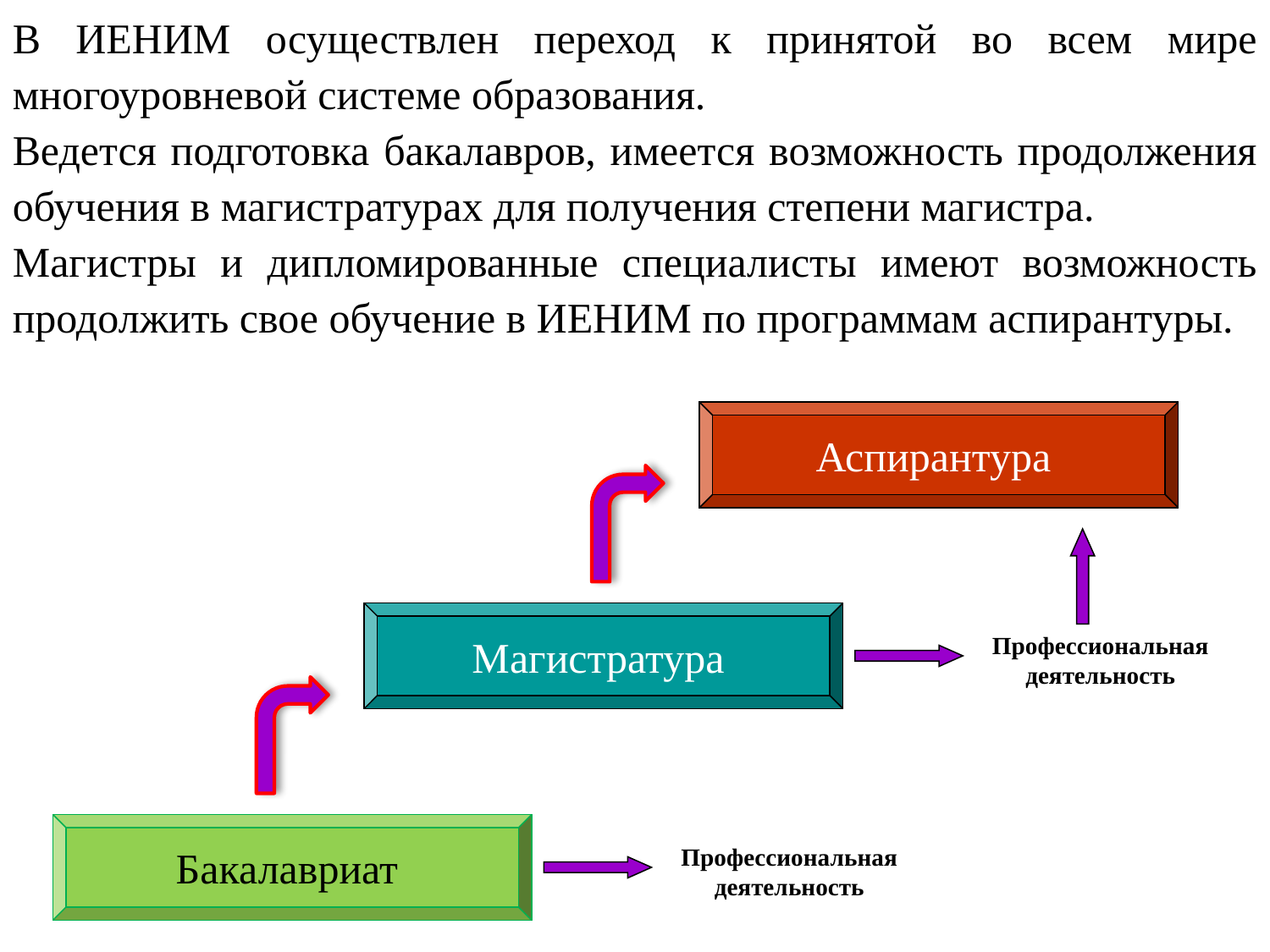

В ИЕНИМ осуществлен переход к принятой во всем мире многоуровневой системе образования.
Ведется подготовка бакалавров, имеется возможность продолжения обучения в магистратурах для получения степени магистра.
Магистры и дипломированные специалисты имеют возможность продолжить свое обучение в ИЕНИМ по программам аспирантуры.

Аспирантура

Магистратура
Профессиональная деятельность

Бакалавриат
Профессиональная деятельность